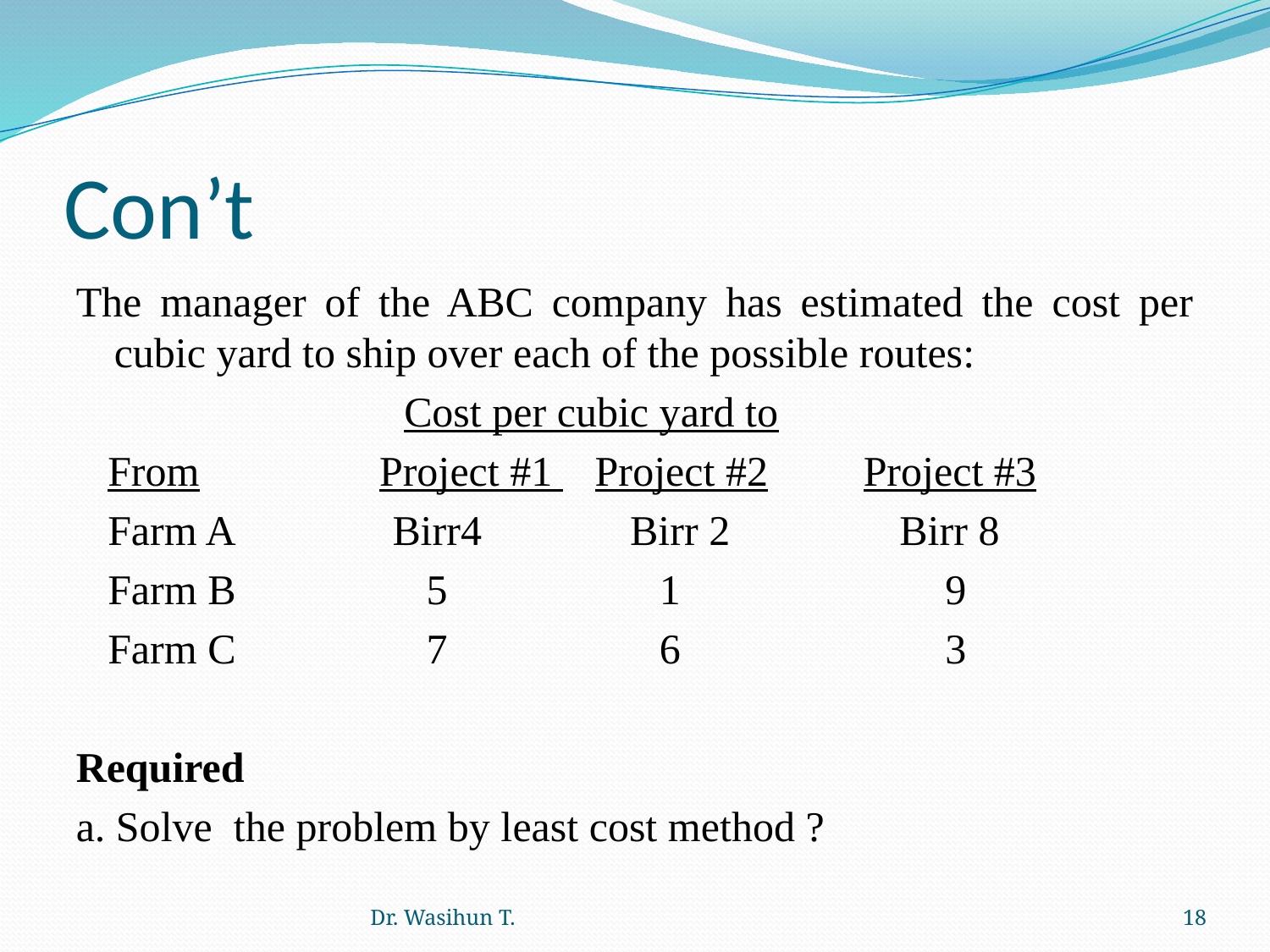

# Con’t
The manager of the ABC company has estimated the cost per cubic yard to ship over each of the possible routes:
                               Cost per cubic yard to
   From                 Project #1    Project #2         Project #3
   Farm A               Birr4              Birr 2                Birr 8
   Farm B                  5                    1                         9
   Farm C                  7                    6                         3

Required
a. Solve  the problem by least cost method ?
Dr. Wasihun T.
18